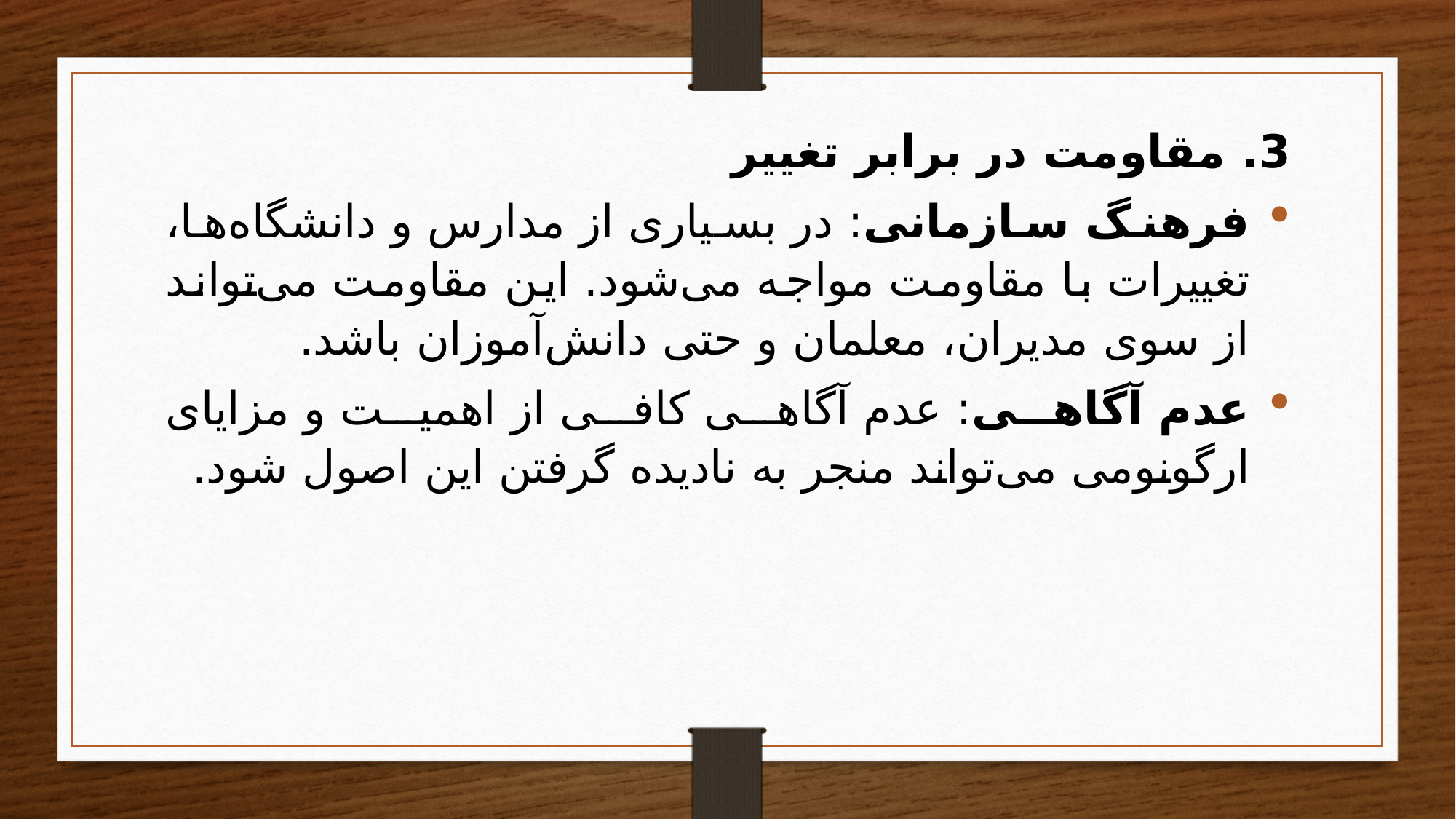

3. مقاومت در برابر تغییر
فرهنگ سازمانی: در بسیاری از مدارس و دانشگاه‌ها، تغییرات با مقاومت مواجه می‌شود. این مقاومت می‌تواند از سوی مدیران، معلمان و حتی دانش‌آموزان باشد.
عدم آگاهی: عدم آگاهی کافی از اهمیت و مزایای ارگونومی می‌تواند منجر به نادیده گرفتن این اصول شود.